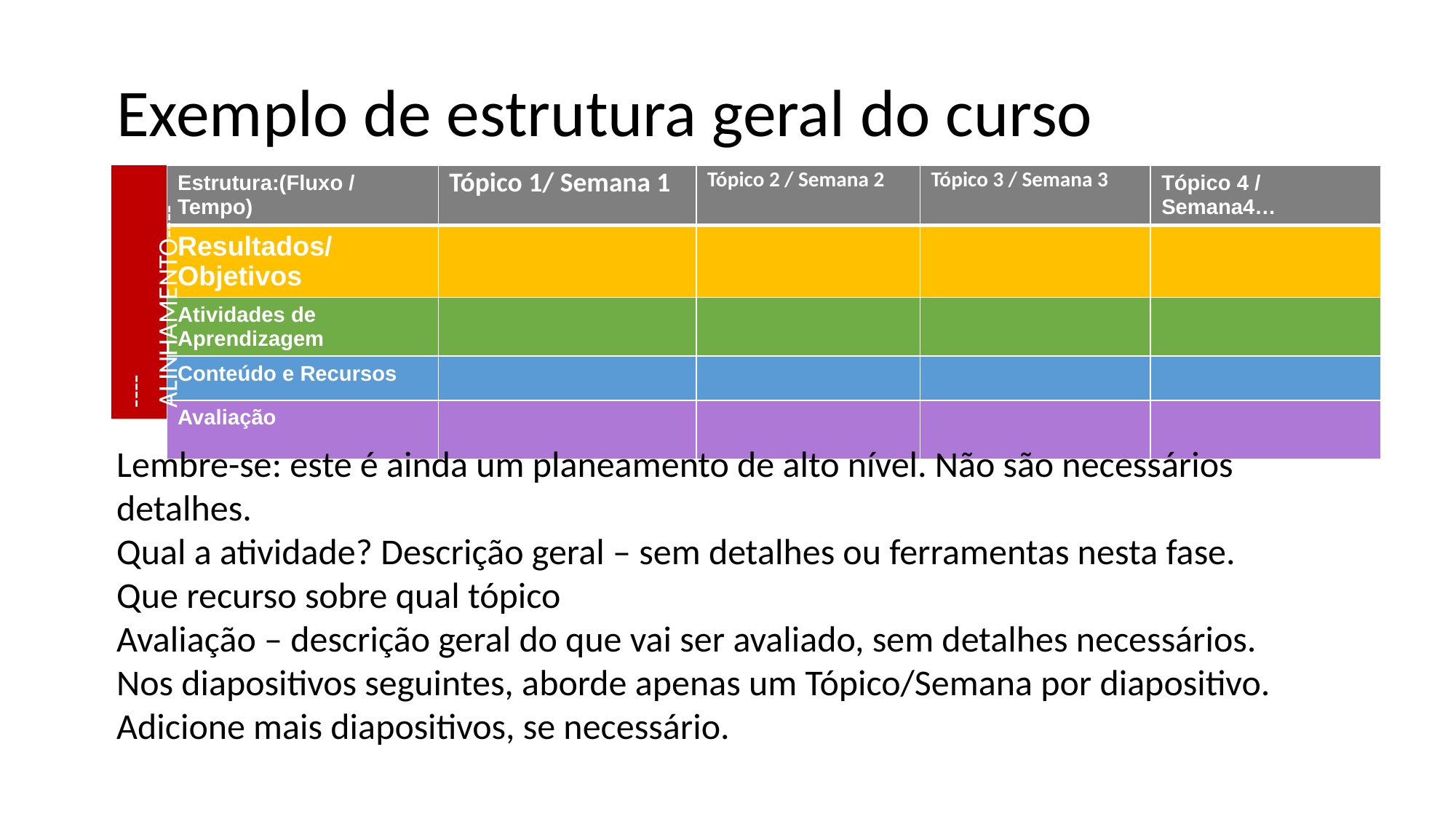

# Exemplo de estrutura geral do curso
| Estrutura:(Fluxo / Tempo) | Tópico 1/ Semana 1 | Tópico 2 / Semana 2 | Tópico 3 / Semana 3 | Tópico 4 / Semana4… |
| --- | --- | --- | --- | --- |
| Resultados/Objetivos |  |  |  |  |
| Atividades de Aprendizagem |  |  |  |  |
| Conteúdo e Recursos |  |  |  |  |
| Avaliação |  |  |  |  |
----ALINHAMENTO----
Lembre-se: este é ainda um planeamento de alto nível. Não são necessários detalhes.
Qual a atividade? Descrição geral – sem detalhes ou ferramentas nesta fase.
Que recurso sobre qual tópico
Avaliação – descrição geral do que vai ser avaliado, sem detalhes necessários.
Nos diapositivos seguintes, aborde apenas um Tópico/Semana por diapositivo.
Adicione mais diapositivos, se necessário.